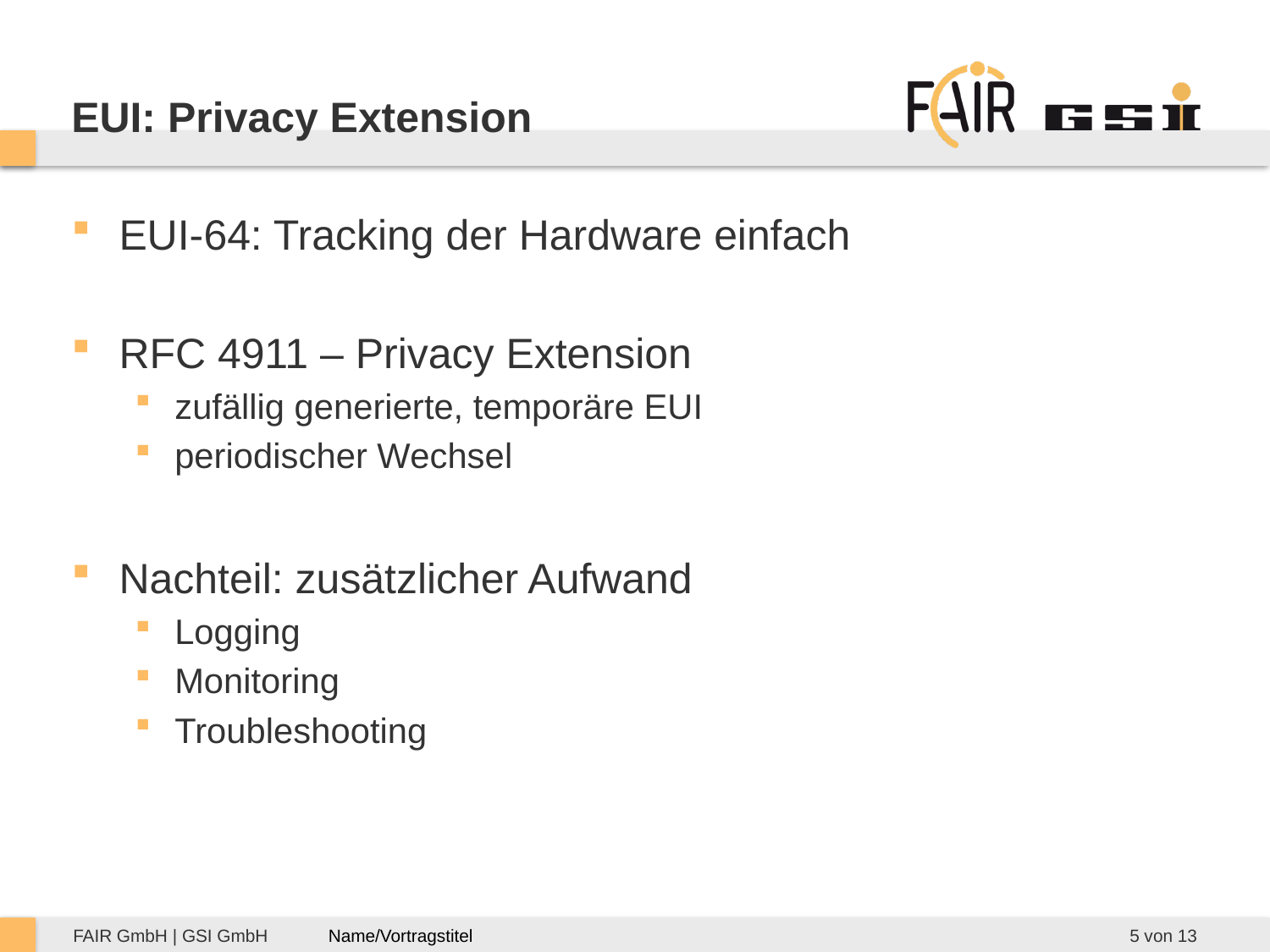

# EUI: Privacy Extension
EUI-64: Tracking der Hardware einfach

RFC 4911 – Privacy Extension
zufällig generierte, temporäre EUI
periodischer Wechsel

Nachteil: zusätzlicher Aufwand
Logging
Monitoring
Troubleshooting

5 von 13
Name/Vortragstitel